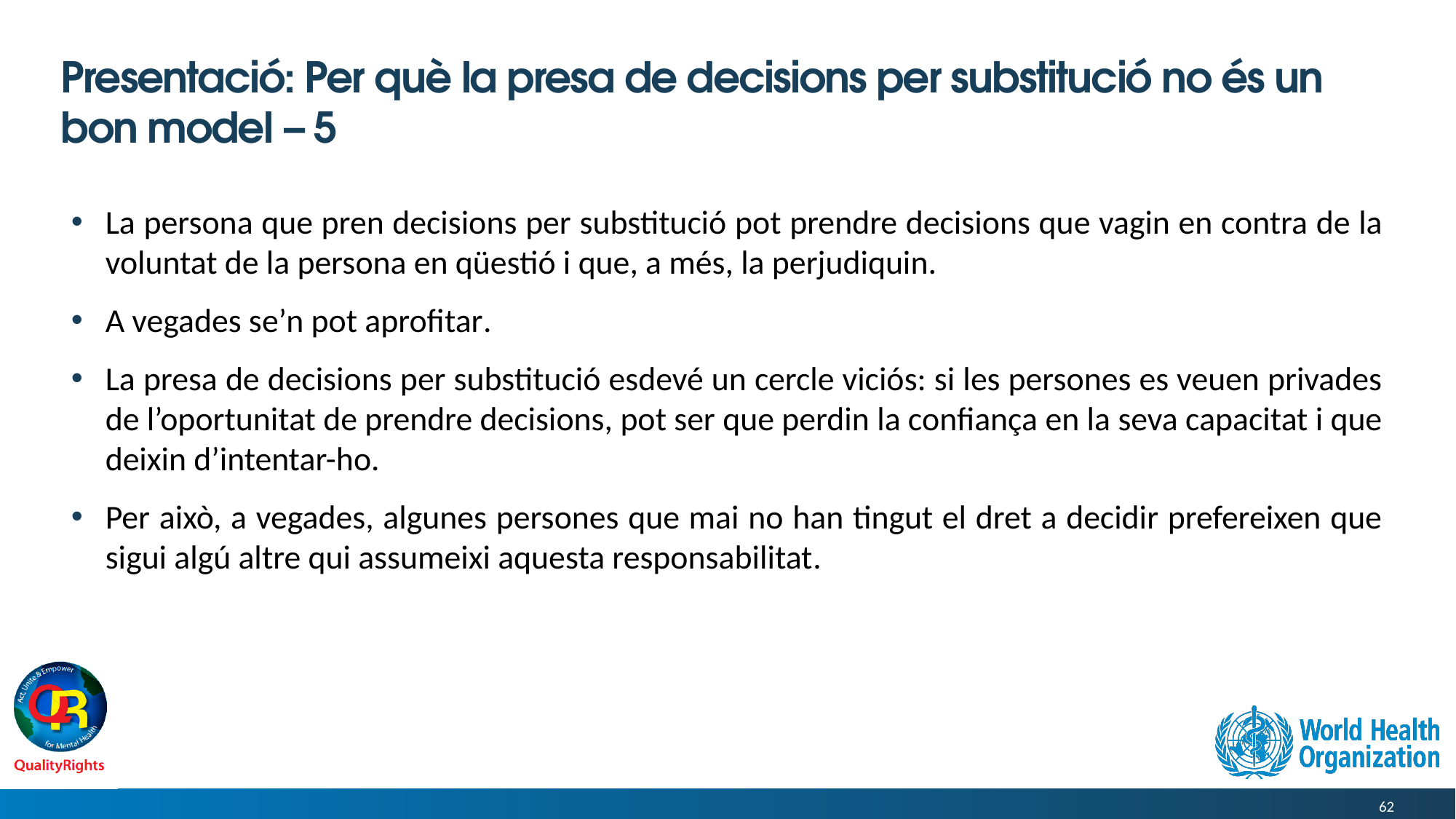

# Presentació: Per què la presa de decisions per substitució no és un bon model – 5
La persona que pren decisions per substitució pot prendre decisions que vagin en contra de la voluntat de la persona en qüestió i que, a més, la perjudiquin.
A vegades se’n pot aprofitar.
La presa de decisions per substitució esdevé un cercle viciós: si les persones es veuen privades de l’oportunitat de prendre decisions, pot ser que perdin la confiança en la seva capacitat i que deixin d’intentar-ho.
Per això, a vegades, algunes persones que mai no han tingut el dret a decidir prefereixen que sigui algú altre qui assumeixi aquesta responsabilitat.